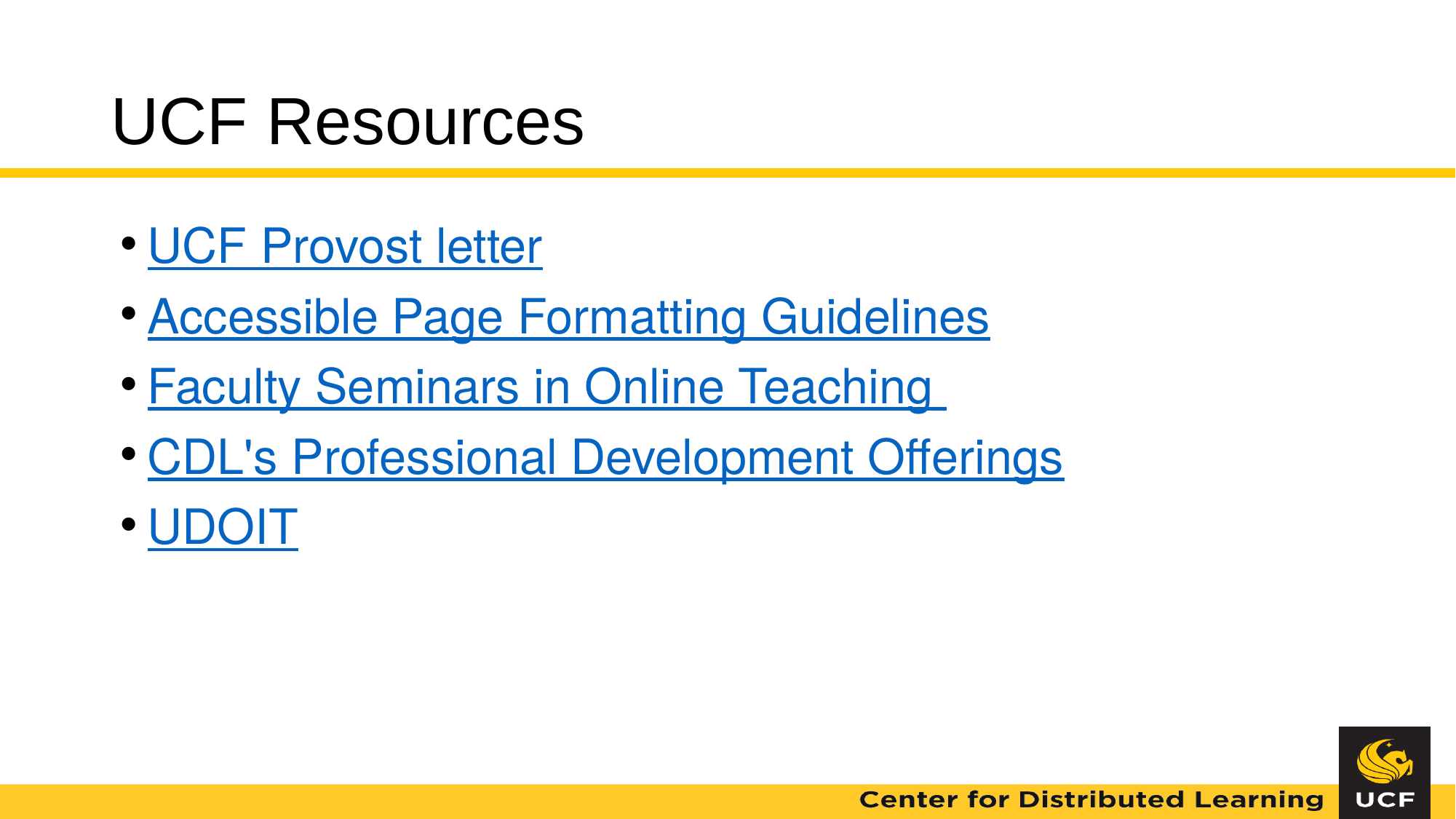

# UCF Resources
UCF Provost letter
Accessible Page Formatting Guidelines
Faculty Seminars in Online Teaching
CDL's Professional Development Offerings
UDOIT